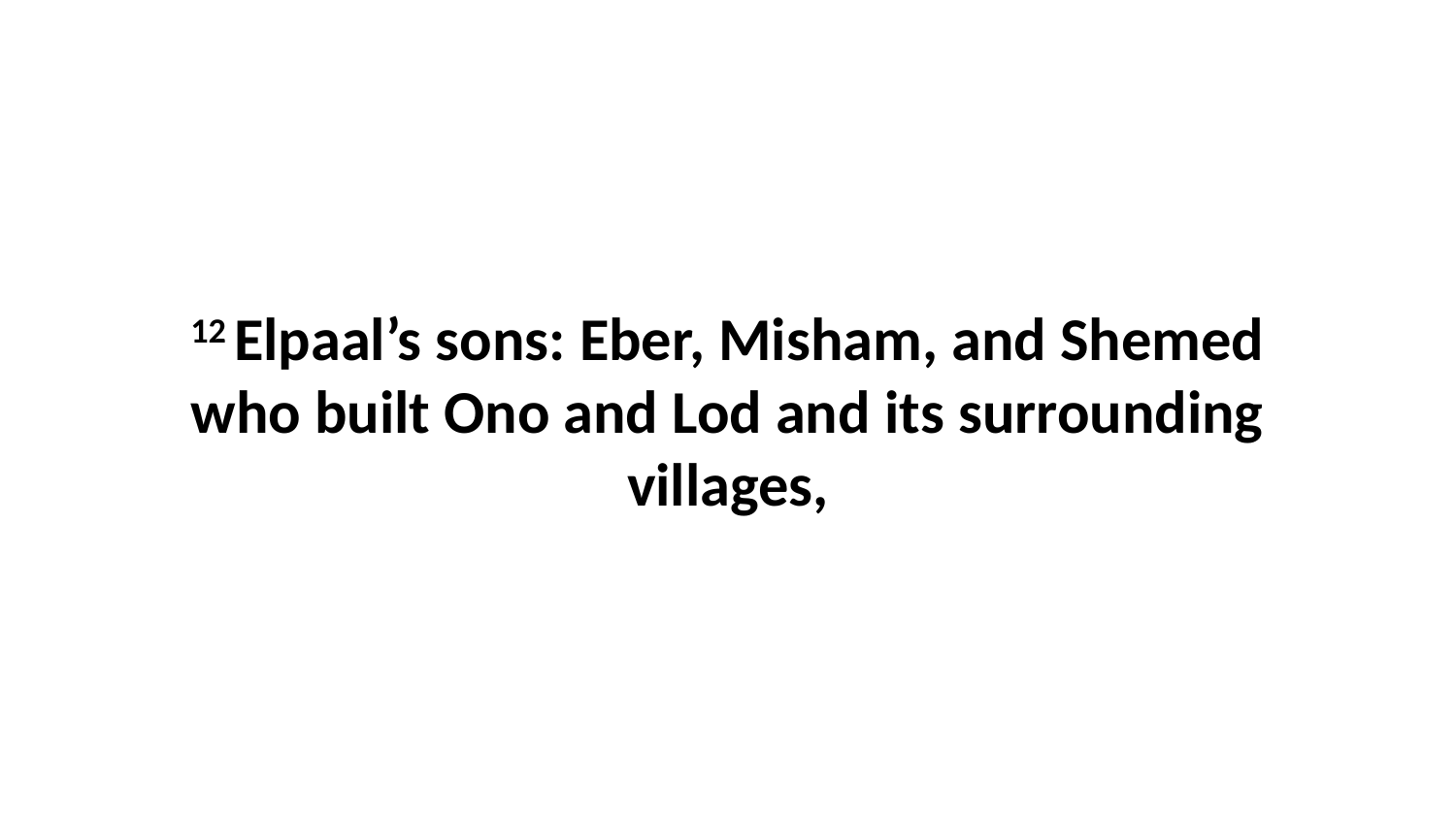

12 Elpaal’s sons: Eber, Misham, and Shemed who built Ono and Lod and its surrounding villages,